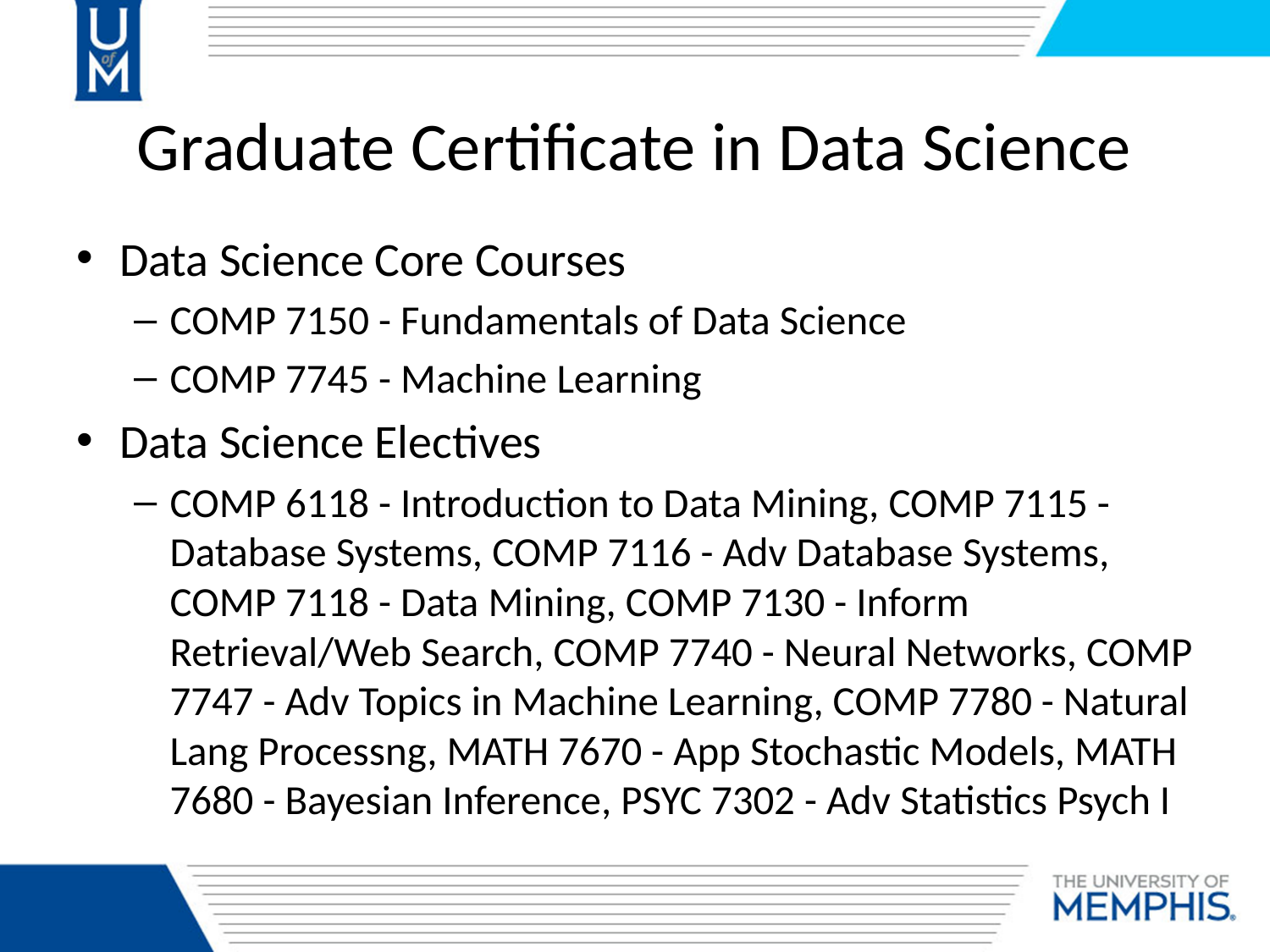

# Graduate Certificate in Data Science
Data Science Core Courses
COMP 7150 - Fundamentals of Data Science
COMP 7745 - Machine Learning
Data Science Electives
COMP 6118 - Introduction to Data Mining, COMP 7115 - Database Systems, COMP 7116 - Adv Database Systems, COMP 7118 - Data Mining, COMP 7130 - Inform Retrieval/Web Search, COMP 7740 - Neural Networks, COMP 7747 - Adv Topics in Machine Learning, COMP 7780 - Natural Lang Processng, MATH 7670 - App Stochastic Models, MATH 7680 - Bayesian Inference, PSYC 7302 - Adv Statistics Psych I